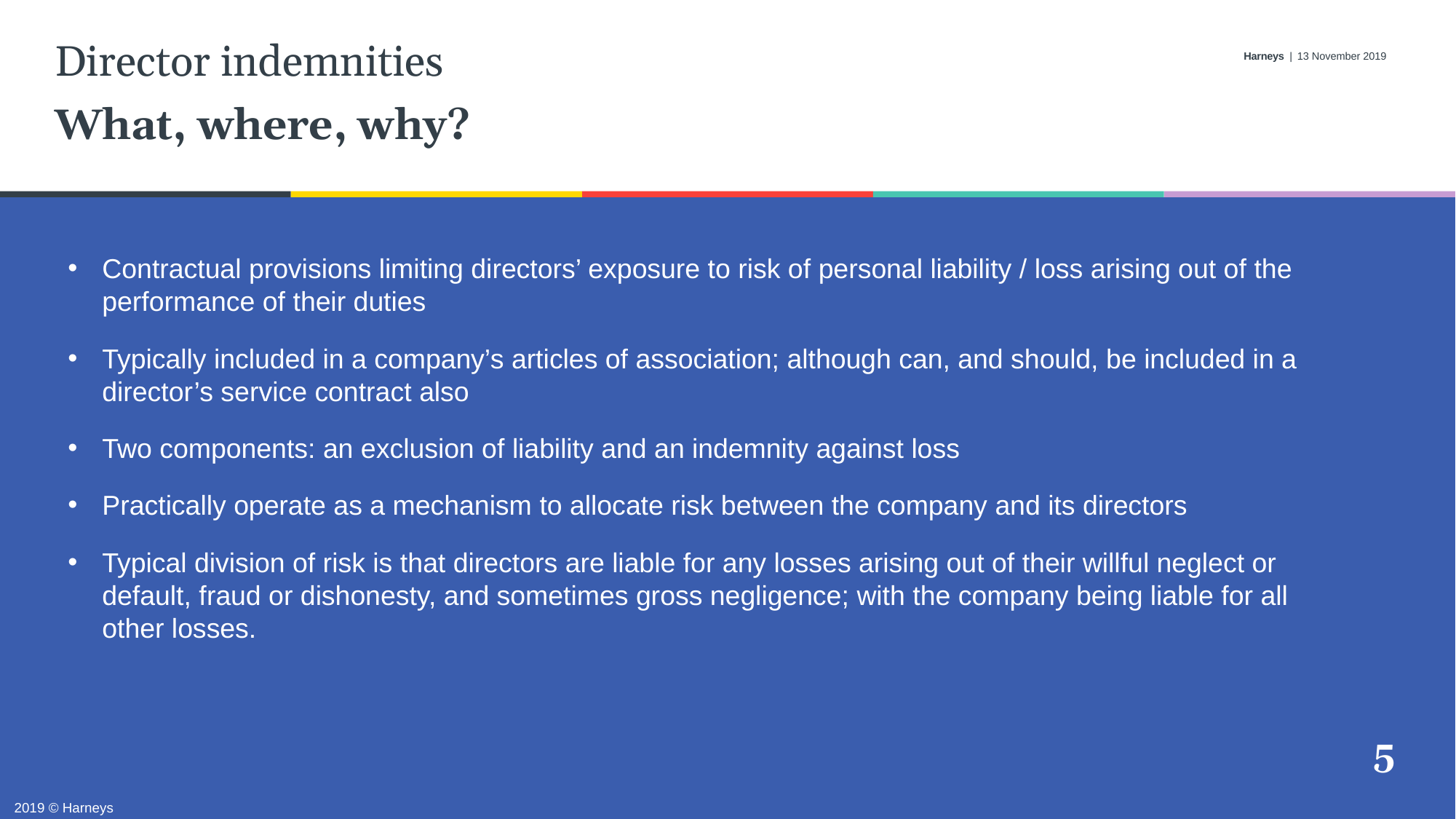

Director indemnities
13 November 2019
What, where, why?

Contractual provisions limiting directors’ exposure to risk of personal liability / loss arising out of the performance of their duties
Typically included in a company’s articles of association; although can, and should, be included in a director’s service contract also
Two components: an exclusion of liability and an indemnity against loss
Practically operate as a mechanism to allocate risk between the company and its directors
Typical division of risk is that directors are liable for any losses arising out of their willful neglect or default, fraud or dishonesty, and sometimes gross negligence; with the company being liable for all other losses.
5
2019 © Harneys